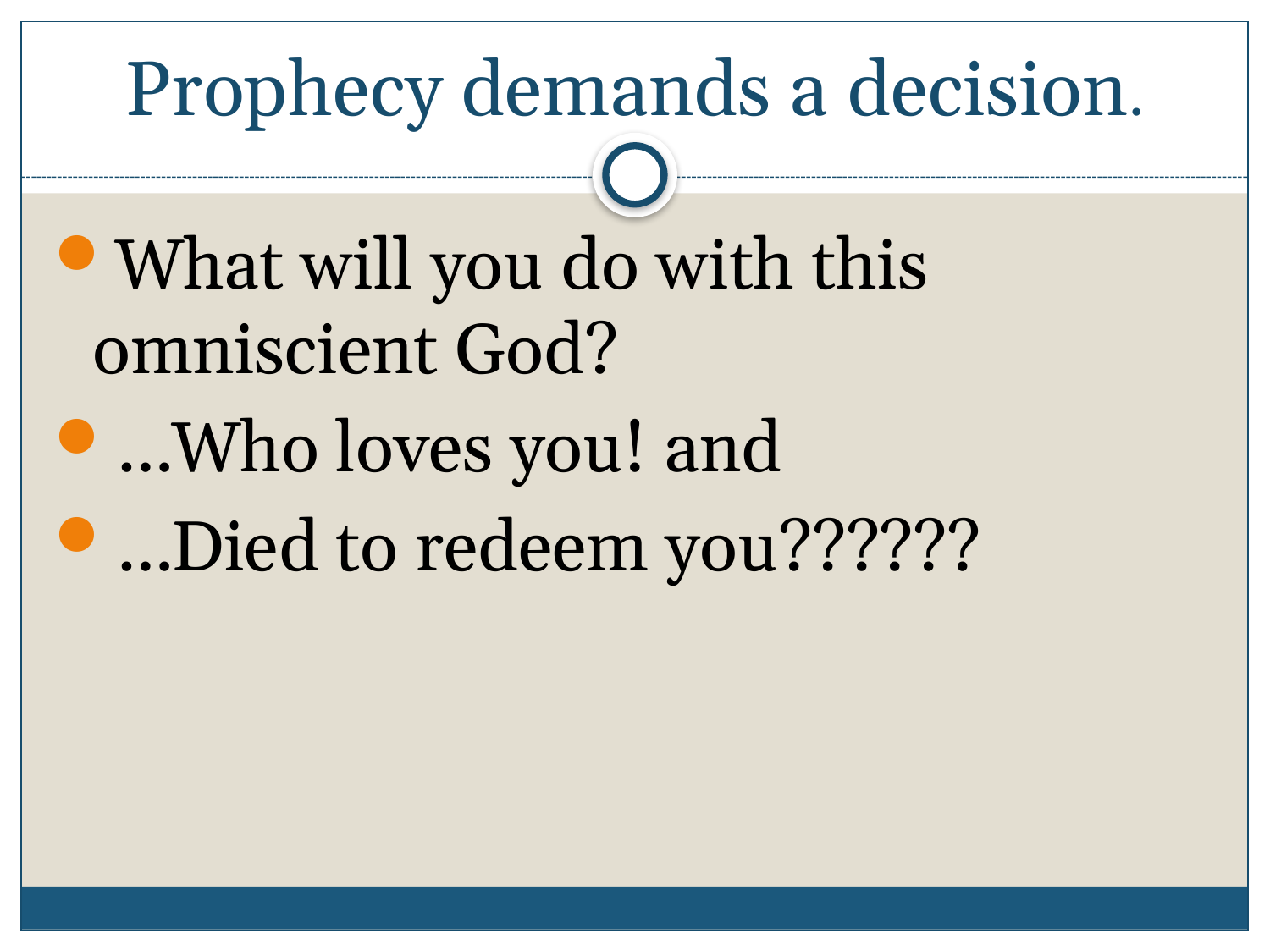

# Prophecy demands a decision.
What will you do with this omniscient God?
…Who loves you! and
…Died to redeem you??????